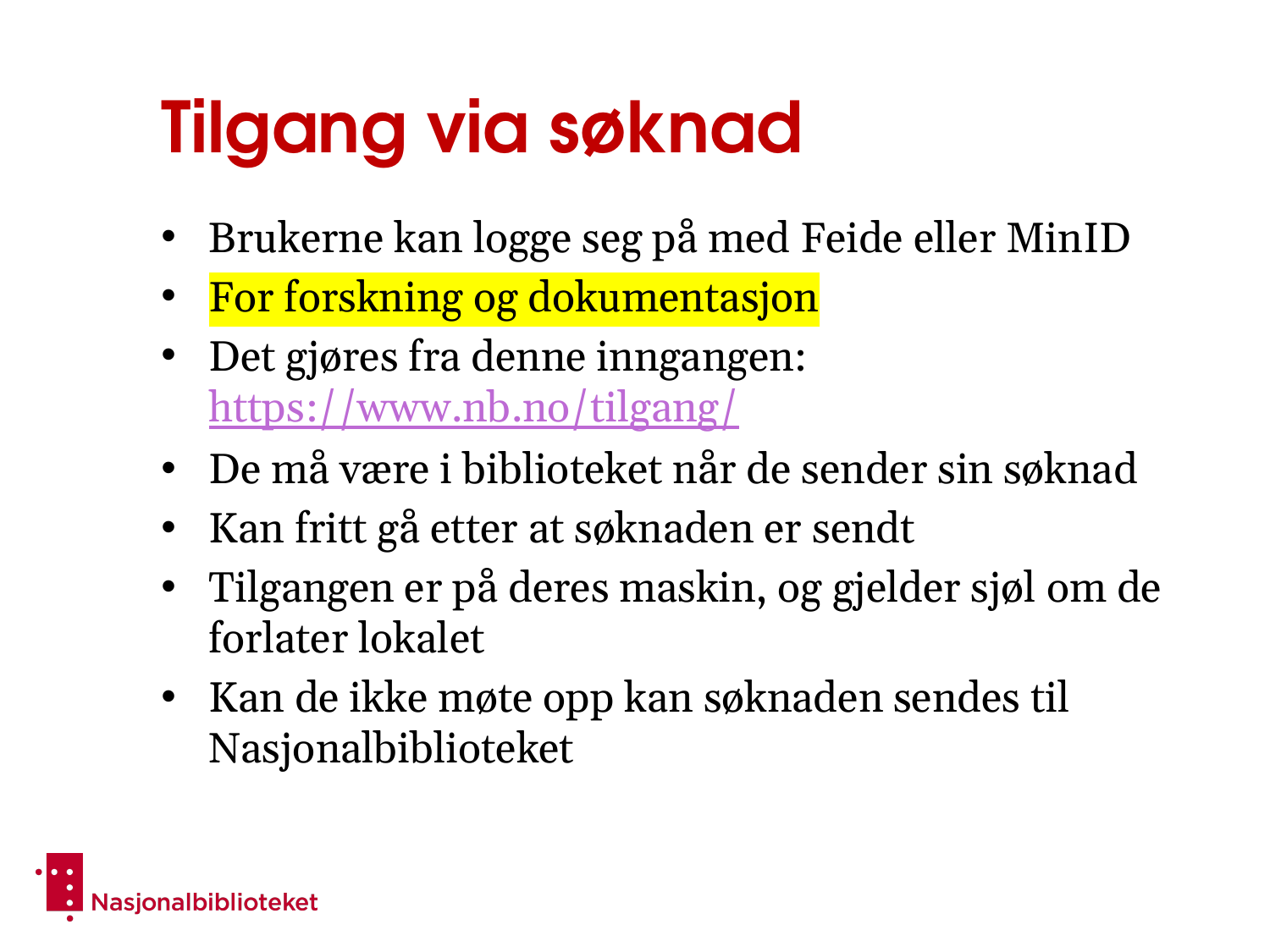

# Tilgang via søknad
Brukerne kan logge seg på med Feide eller MinID
For forskning og dokumentasjon
Det gjøres fra denne inngangen: https://www.nb.no/tilgang/
De må være i biblioteket når de sender sin søknad
Kan fritt gå etter at søknaden er sendt
Tilgangen er på deres maskin, og gjelder sjøl om de forlater lokalet
Kan de ikke møte opp kan søknaden sendes til Nasjonalbiblioteket